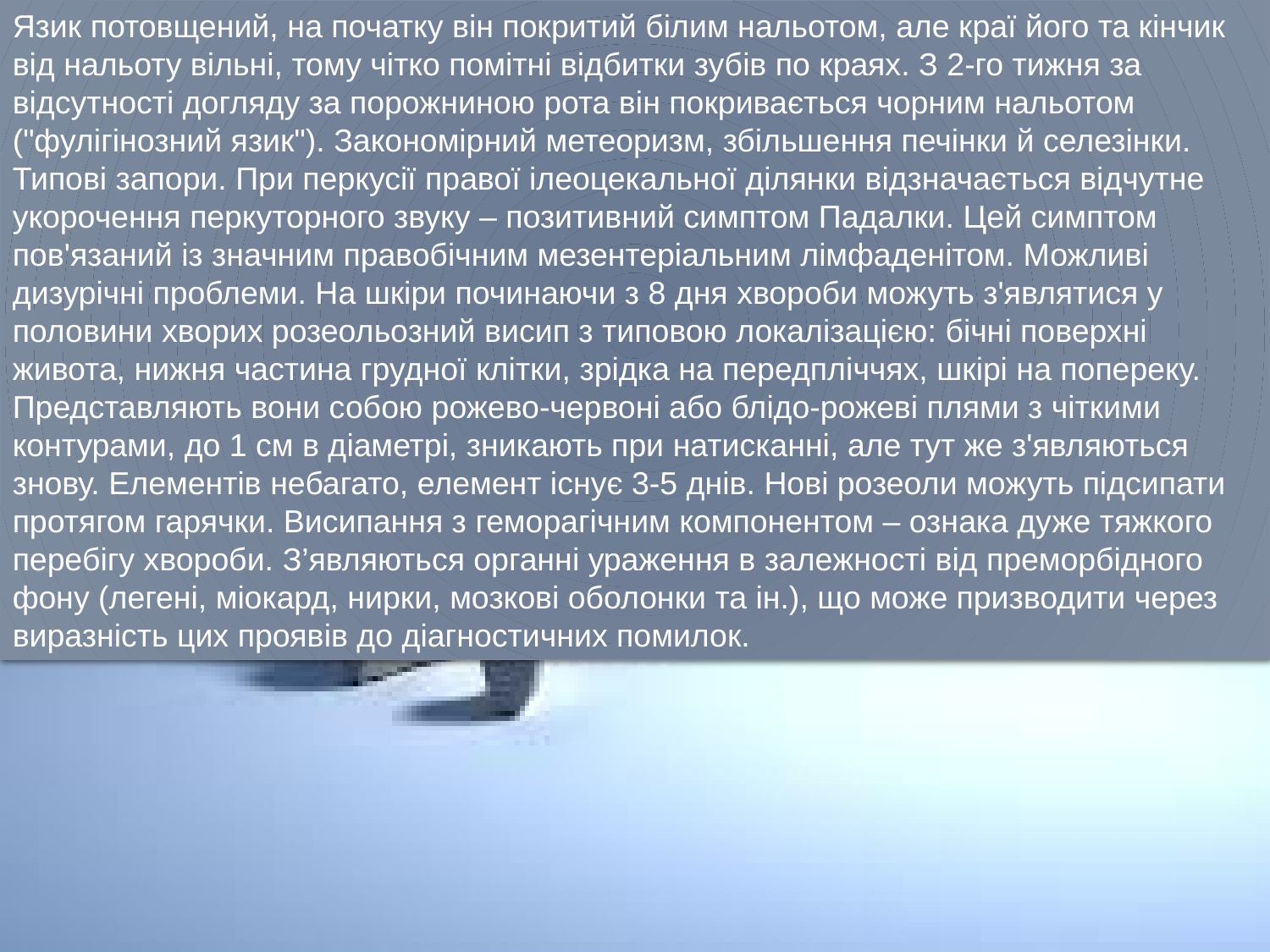

Язик потовщений, на початку він покритий білим нальотом, але краї його та кінчик від нальоту вільні, тому чітко помітні відбитки зубів по краях. З 2-го тижня за відсутності догляду за порожниною рота він покривається чорним нальотом ("фулігінозний язик"). Закономірний метеоризм, збільшення печінки й селезінки. Типові запори. При перкусії правої ілеоцекальної ділянки відзначається відчутне укорочення перкуторного звуку – позитивний симптом Падалки. Цей симптом пов'язаний із значним правобічним мезентеріальним лімфаденітом. Можливі дизурічні проблеми. На шкіри починаючи з 8 дня хвороби можуть з'являтися у половини хворих розеольозний висип з типовою локалізацією: бічні поверхні живота, нижня частина грудної клітки, зрідка на передпліччях, шкірі на попереку. Представляють вони собою рожево-червоні або блідо-рожеві плями з чіткими контурами, до 1 см в діаметрі, зникають при натисканні, але тут же з'являються знову. Елементів небагато, елемент існує 3-5 днів. Нові розеоли можуть підсипати протягом гарячки. Висипання з геморагічним компонентом – ознака дуже тяжкого перебігу хвороби. З’являються органні ураження в залежності від преморбідного фону (легені, міокард, нирки, мозкові оболонки та ін.), що може призводити через виразність цих проявів до діагностичних помилок.